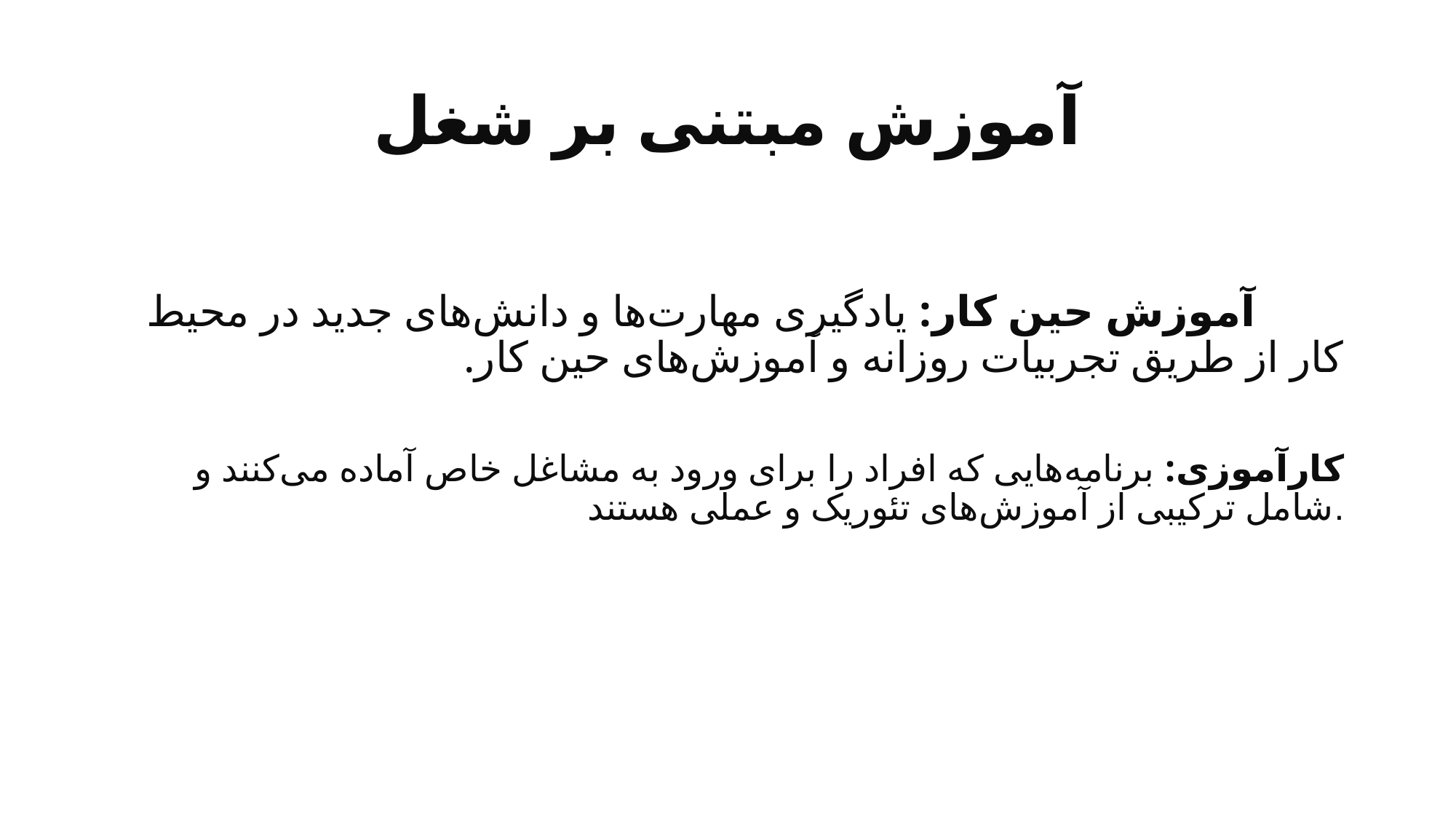

# آموزش مبتنی بر شغل

        آموزش حین کار: یادگیری مهارت‌ها و دانش‌های جدید در محیط کار از طریق تجربیات روزانه و آموزش‌های حین کار.

  کارآموزی: برنامه‌هایی که افراد را برای ورود به مشاغل خاص آماده می‌کنند و شامل ترکیبی از آموزش‌های تئوریک و عملی هستند.